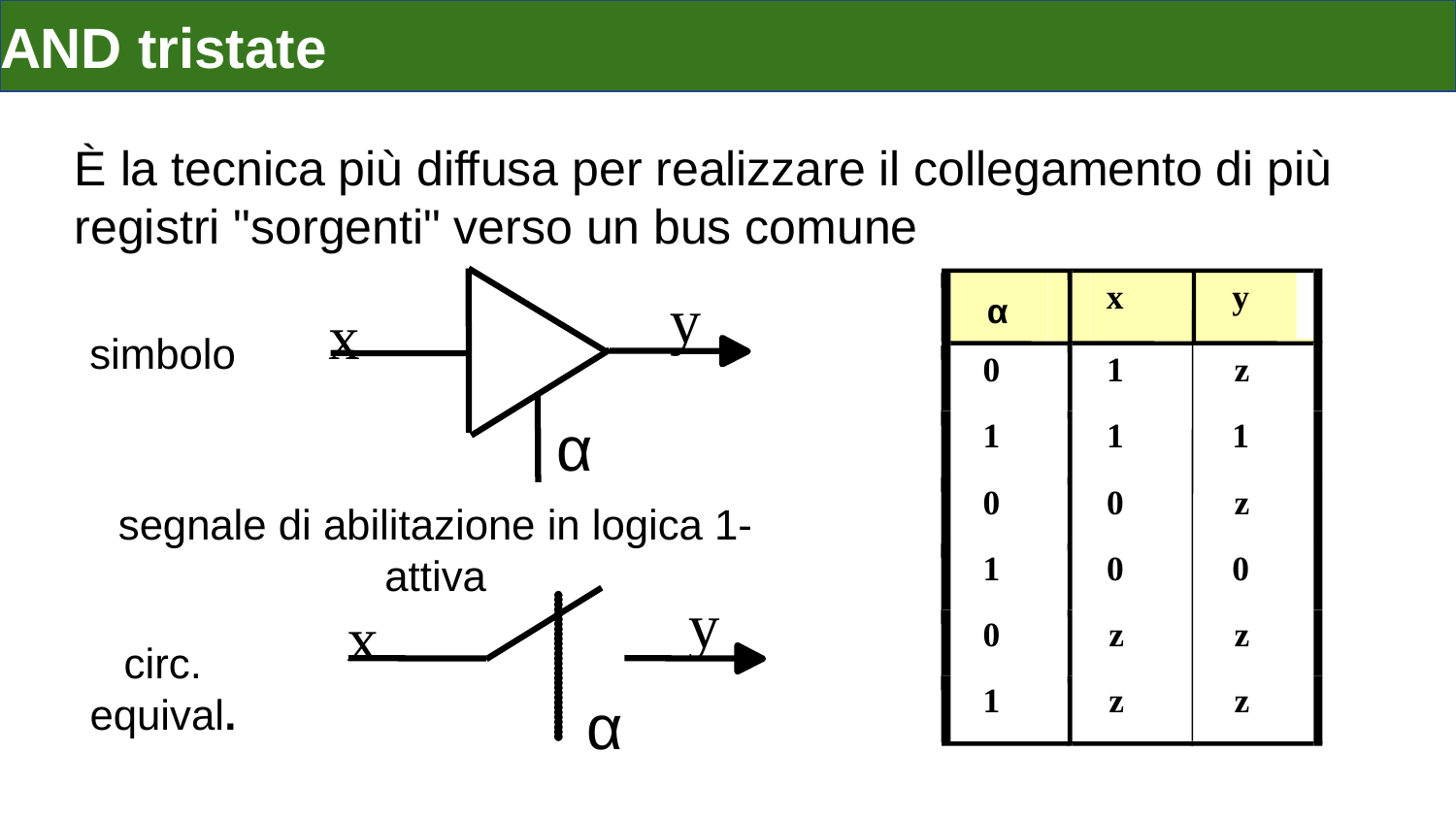

# AND tristate
È la tecnica più diffusa per realizzare il collegamento di più registri "sorgenti" verso un bus comune

y
x

α

x

y

α

0

1

z

1

1

1

0

0

z

1

0

0

0

z

z

1

z

z

simbolo
segnale di abilitazione in logica 1-attiva
y

x

α
circ. equival.